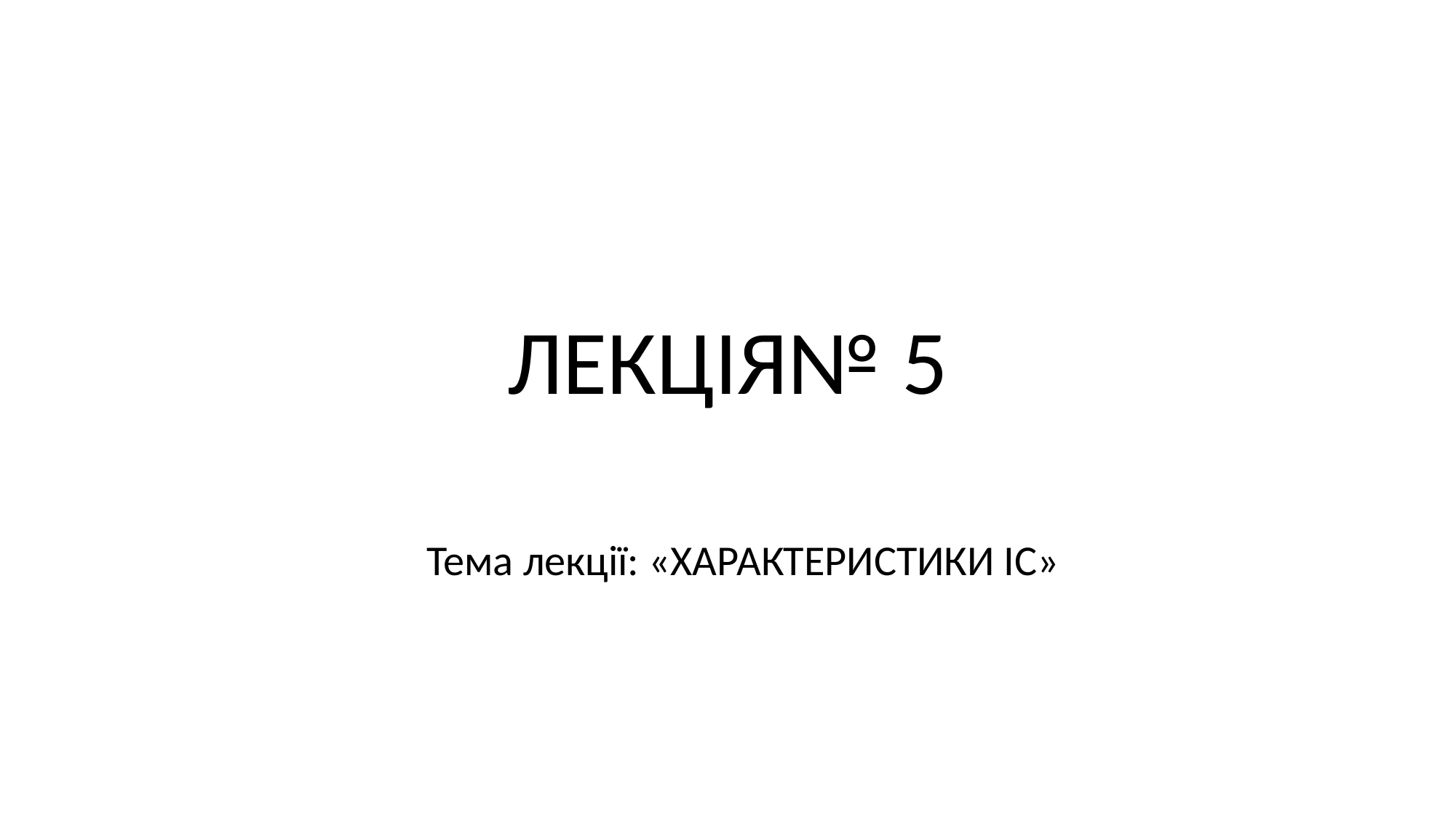

# ЛЕКЦІЯ№ 5
Тема лекції: «ХАРАКТЕРИСТИКИ ІС»